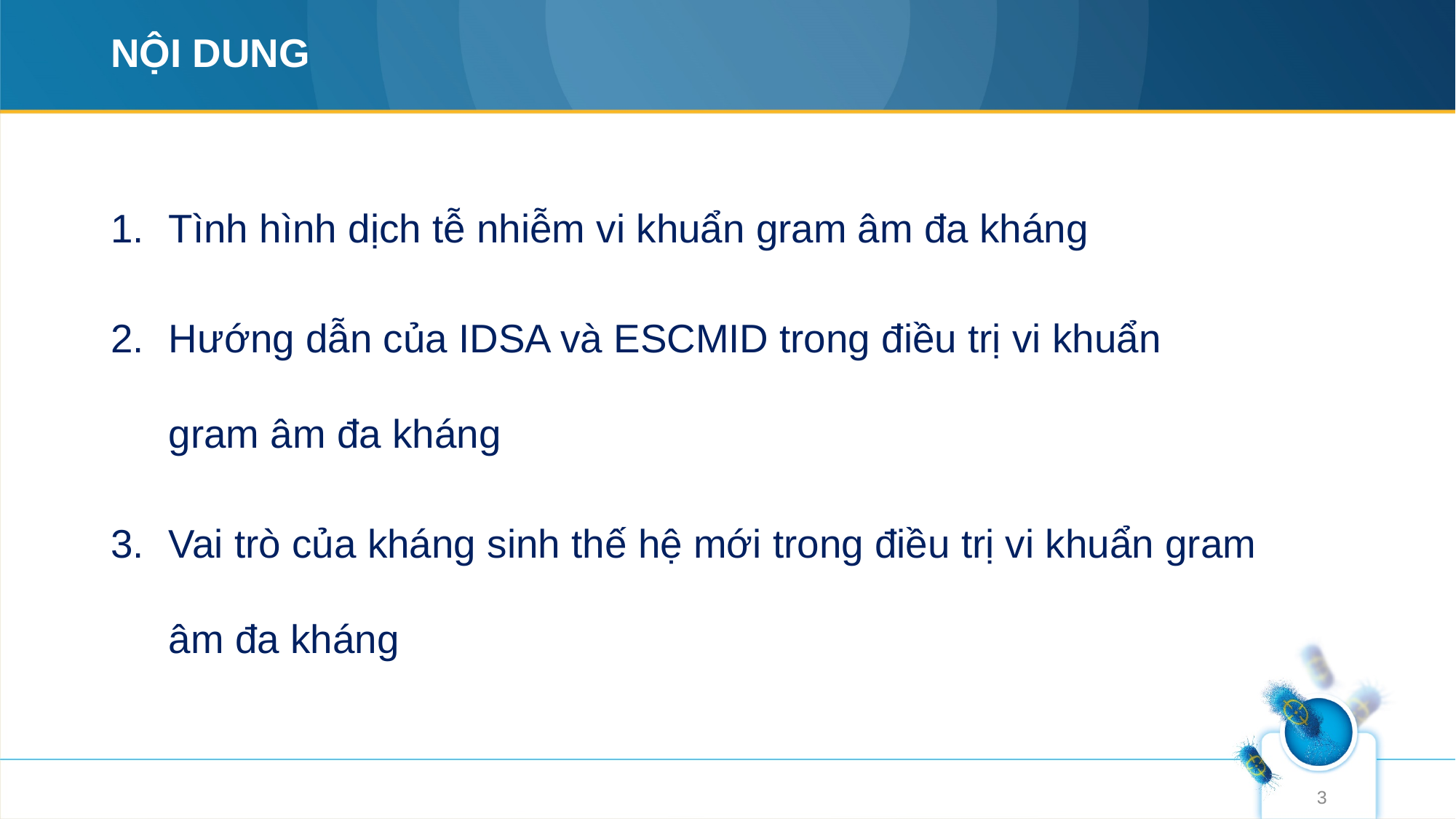

# NỘI DUNG
Tình hình dịch tễ nhiễm vi khuẩn gram âm đa kháng
Hướng dẫn của IDSA và ESCMID trong điều trị vi khuẩn gram âm đa kháng
Vai trò của kháng sinh thế hệ mới trong điều trị vi khuẩn gram âm đa kháng
3